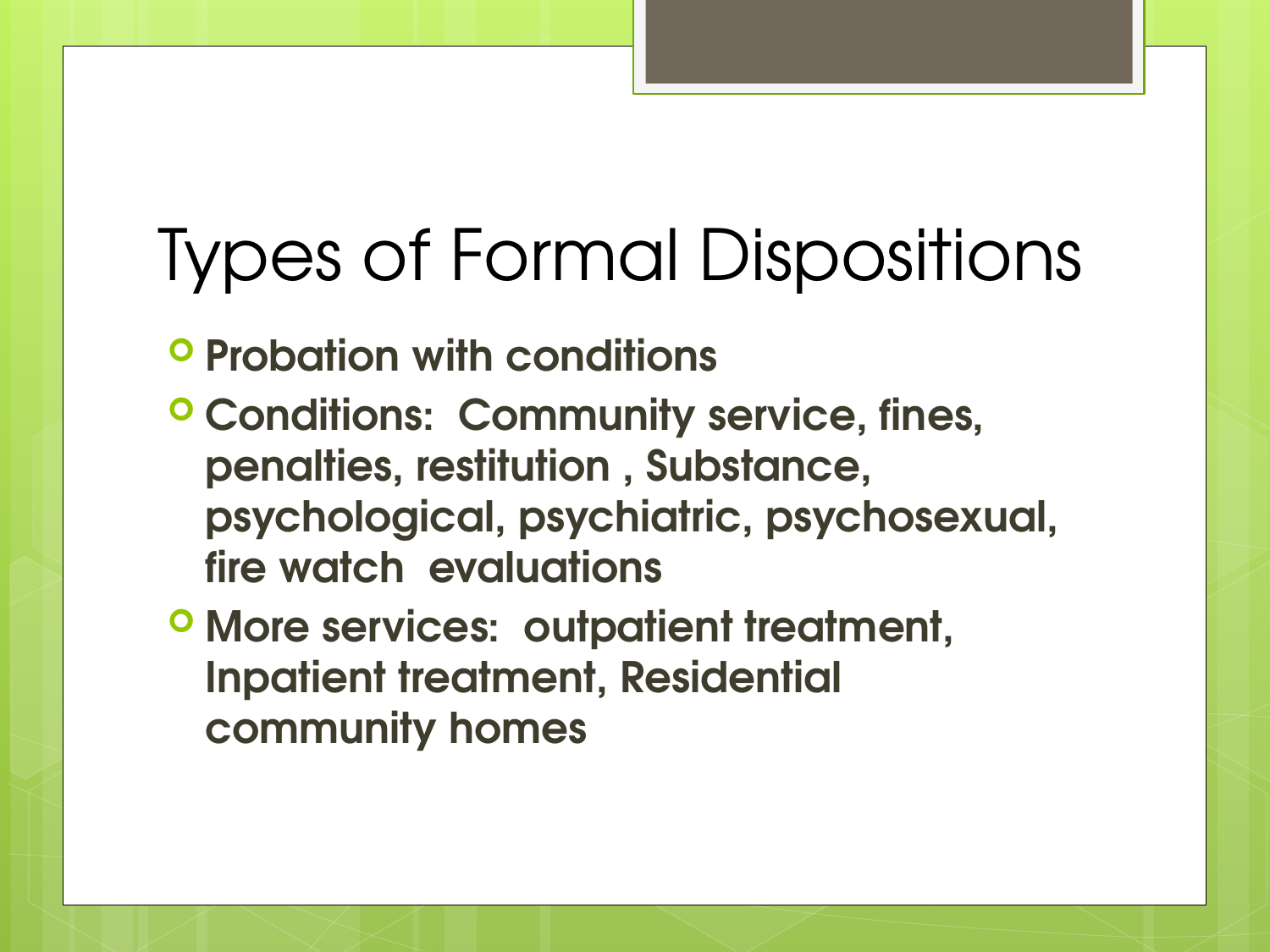

# Types of Formal Dispositions
Probation with conditions
Conditions:  Community service, fines, penalties, restitution , Substance, psychological, psychiatric, psychosexual, fire watch  evaluations
More services:  outpatient treatment, Inpatient treatment, Residential community homes